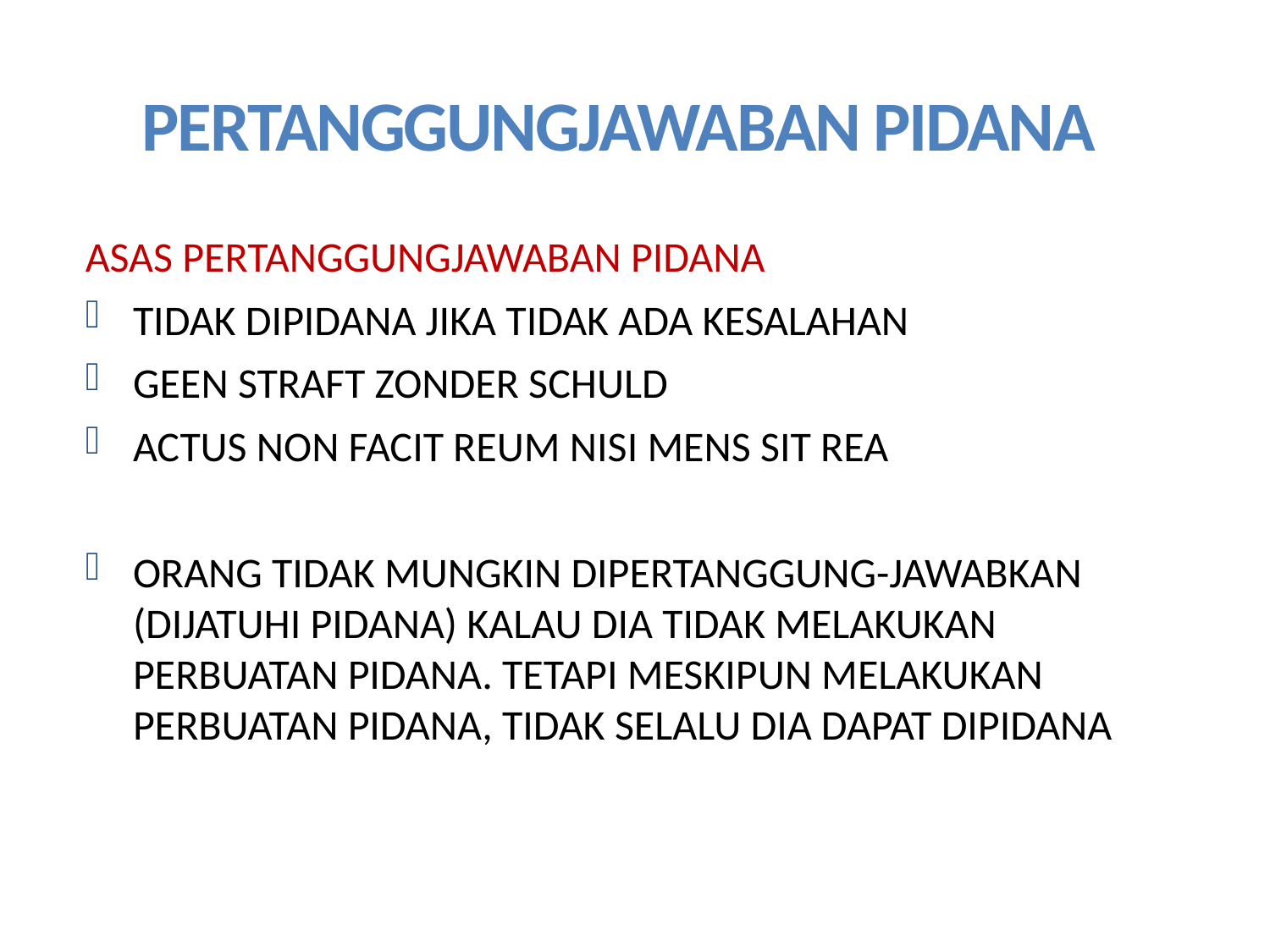

PERTANGGUNGJAWABAN PIDANA
ASAS PERTANGGUNGJAWABAN PIDANA
TIDAK DIPIDANA JIKA TIDAK ADA KESALAHAN
GEEN STRAFT ZONDER SCHULD
ACTUS NON FACIT REUM NISI MENS SIT REA

ORANG TIDAK MUNGKIN DIPERTANGGUNG-JAWABKAN (DIJATUHI PIDANA) KALAU DIA TIDAK MELAKUKAN PERBUATAN PIDANA. TETAPI MESKIPUN MELAKUKAN PERBUATAN PIDANA, TIDAK SELALU DIA DAPAT DIPIDANA